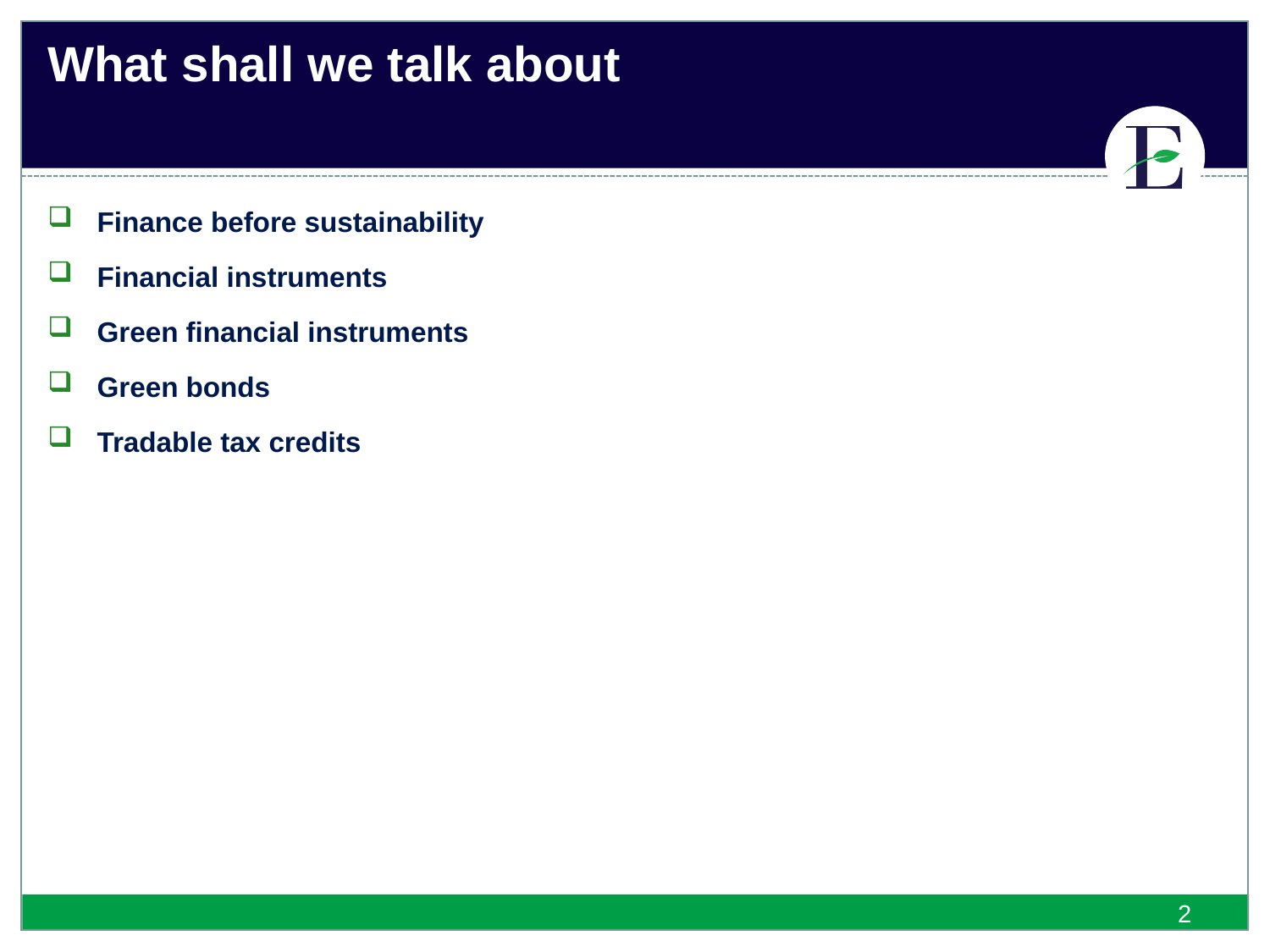

What shall we talk about
Finance before sustainability
Financial instruments
Green financial instruments
Green bonds
Tradable tax credits